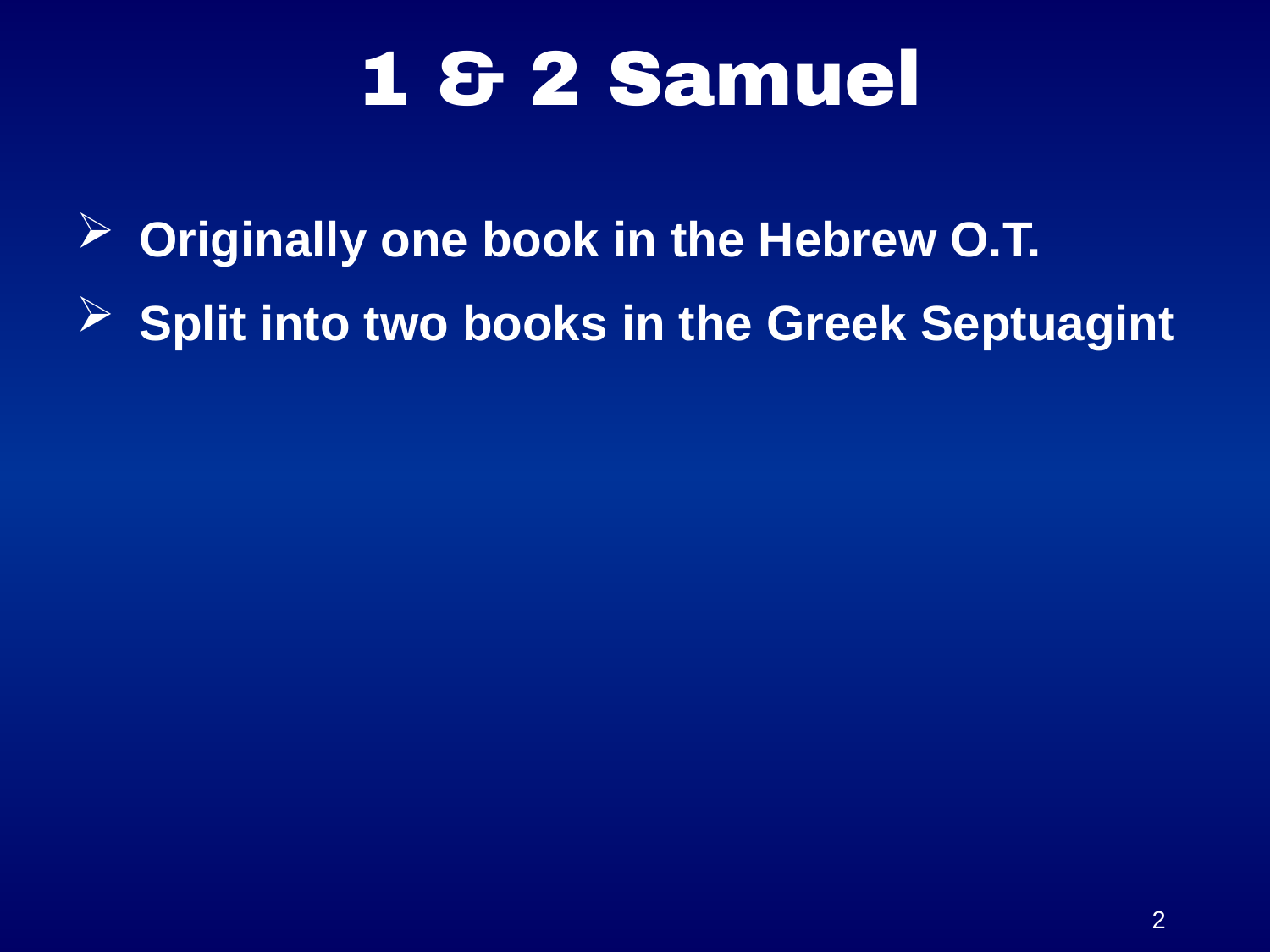

# 1 & 2 Samuel
Originally one book in the Hebrew O.T.
Split into two books in the Greek Septuagint
2